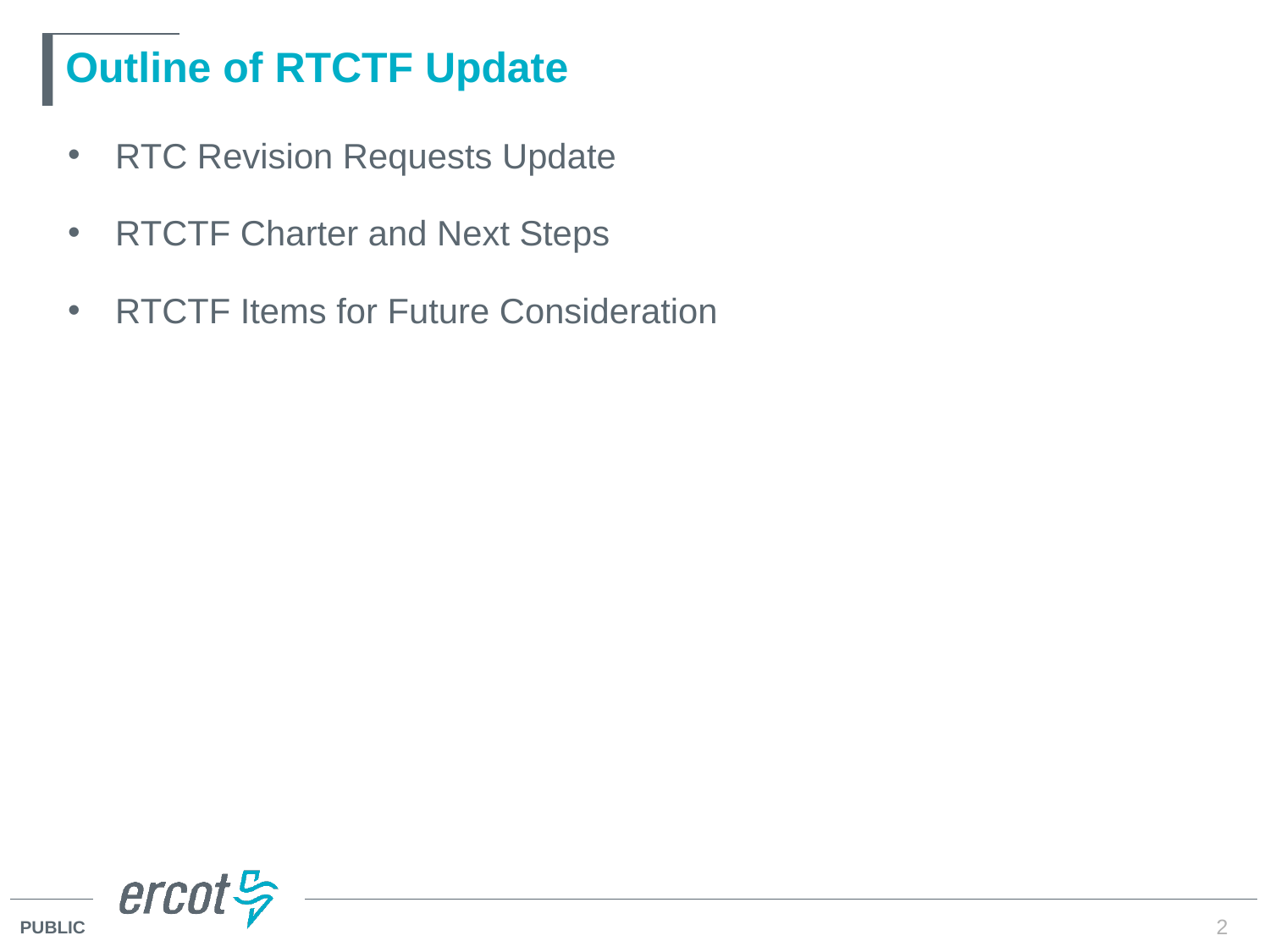

# Outline of RTCTF Update
RTC Revision Requests Update
RTCTF Charter and Next Steps
RTCTF Items for Future Consideration

2